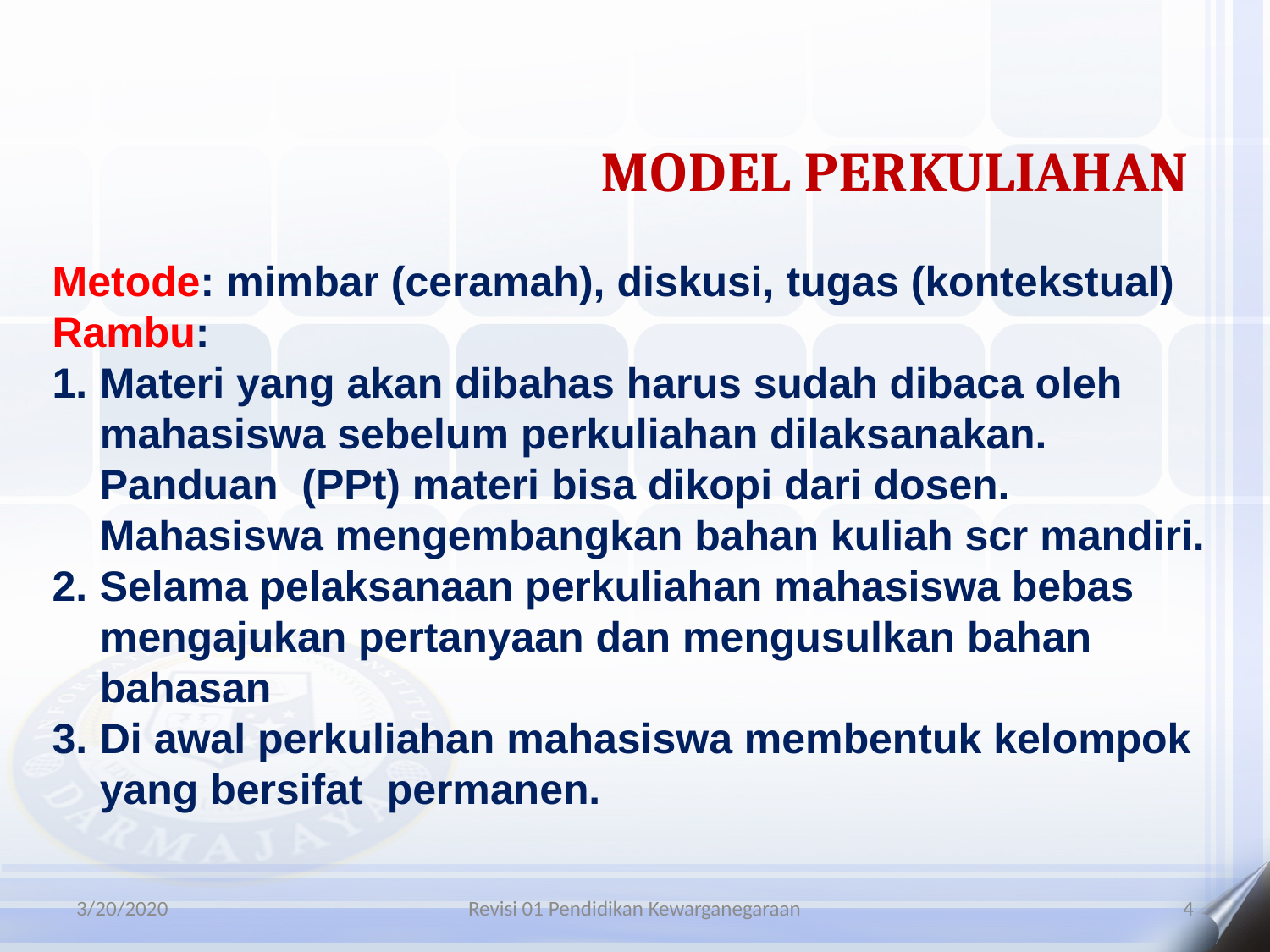

MODEL PERKULIAHAN
Metode: mimbar (ceramah), diskusi, tugas (kontekstual)
Rambu:
Materi yang akan dibahas harus sudah dibaca oleh mahasiswa sebelum perkuliahan dilaksanakan. Panduan  (PPt) materi bisa dikopi dari dosen. Mahasiswa mengembangkan bahan kuliah scr mandiri.
Selama pelaksanaan perkuliahan mahasiswa bebas mengajukan pertanyaan dan mengusulkan bahan bahasan
Di awal perkuliahan mahasiswa membentuk kelompok yang bersifat  permanen.
3/20/2020
Revisi 01 Pendidikan Kewarganegaraan
4